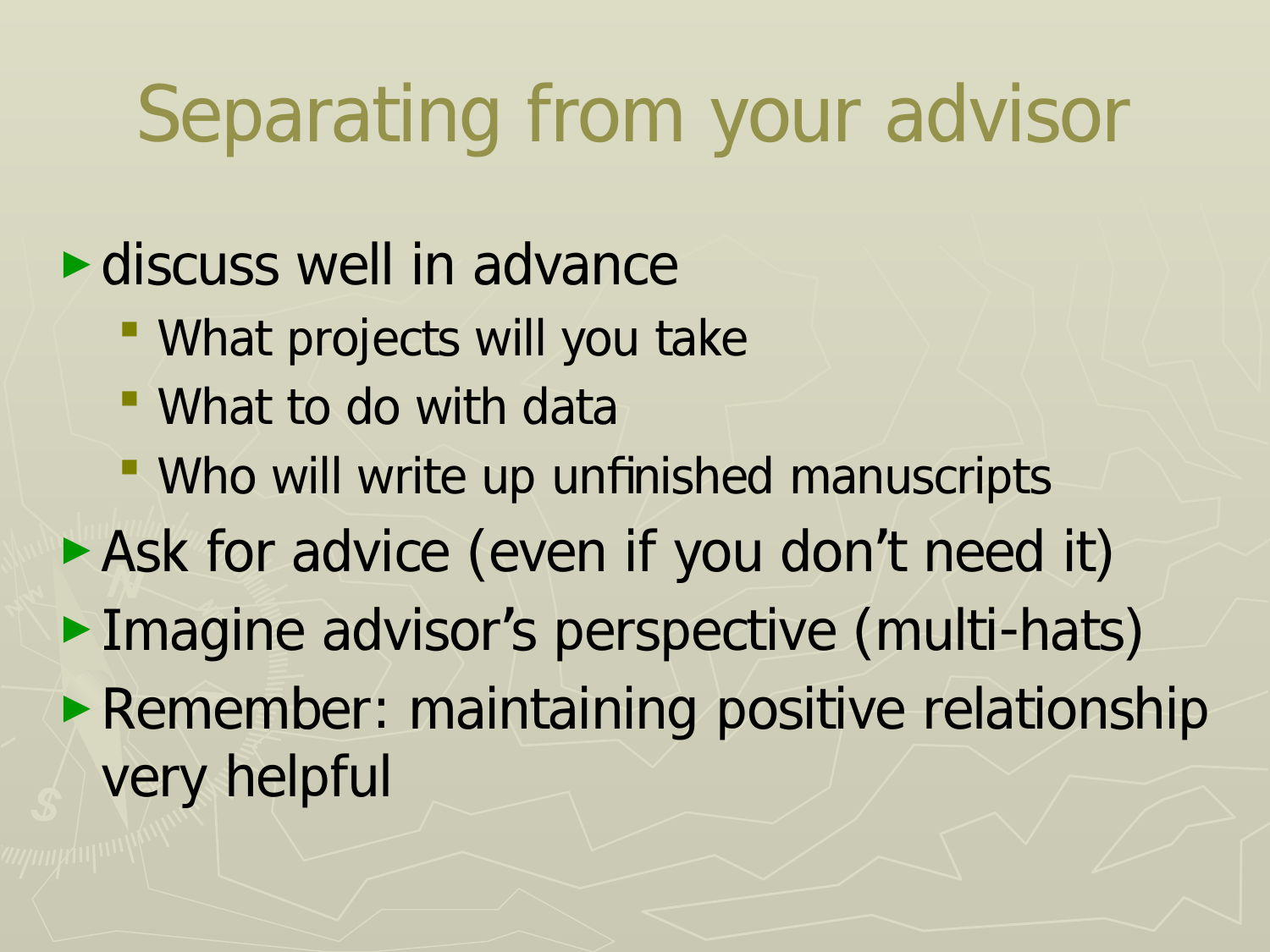

# Separating from your advisor
discuss well in advance
What projects will you take
What to do with data
Who will write up unfinished manuscripts
Ask for advice (even if you don’t need it)
Imagine advisor’s perspective (multi-hats)
Remember: maintaining positive relationship very helpful